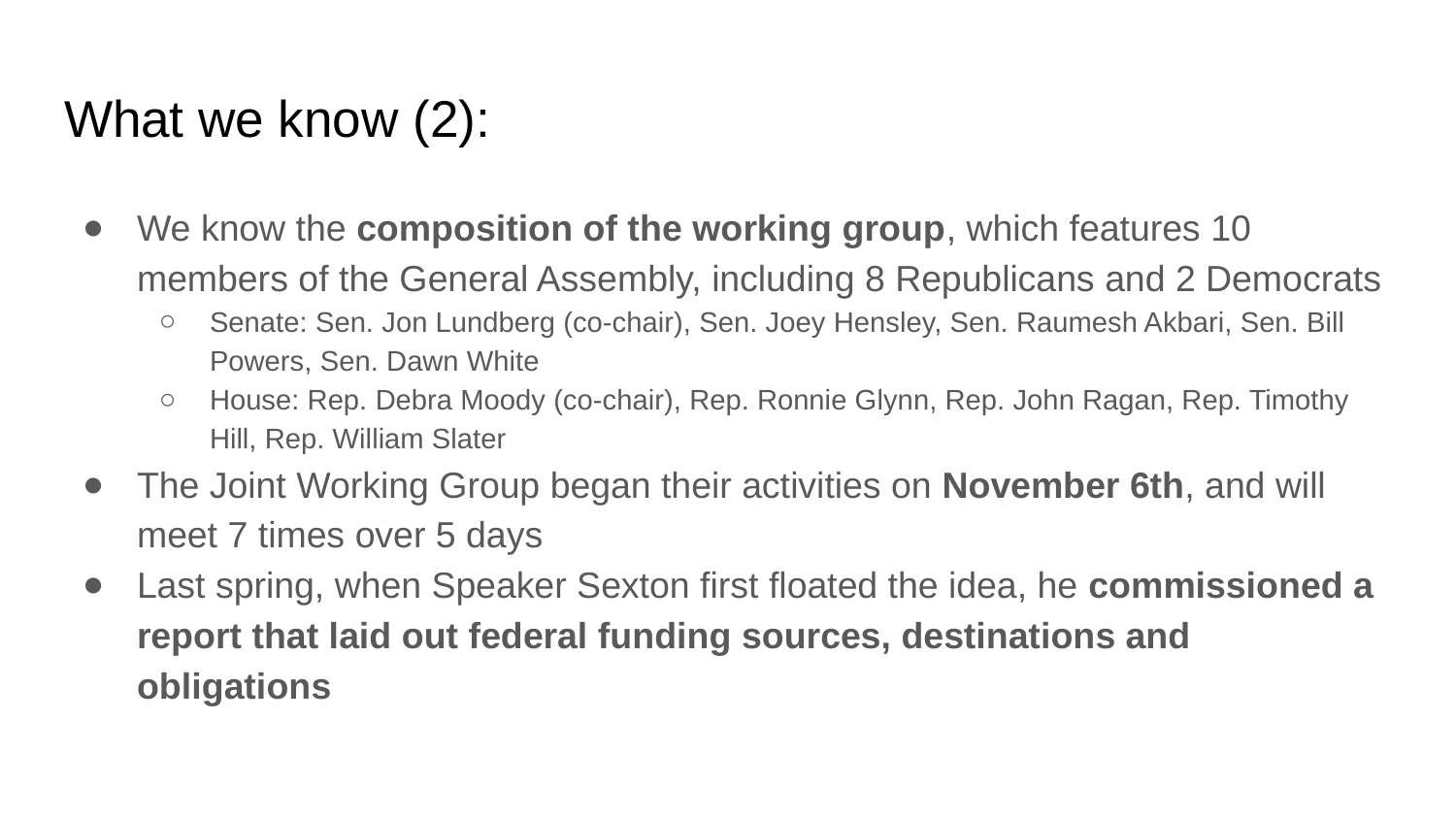

# What we know (2):
We know the composition of the working group, which features 10 members of the General Assembly, including 8 Republicans and 2 Democrats
Senate: Sen. Jon Lundberg (co-chair), Sen. Joey Hensley, Sen. Raumesh Akbari, Sen. Bill Powers, Sen. Dawn White
House: Rep. Debra Moody (co-chair), Rep. Ronnie Glynn, Rep. John Ragan, Rep. Timothy Hill, Rep. William Slater
The Joint Working Group began their activities on November 6th, and will meet 7 times over 5 days
Last spring, when Speaker Sexton first floated the idea, he commissioned a report that laid out federal funding sources, destinations and obligations